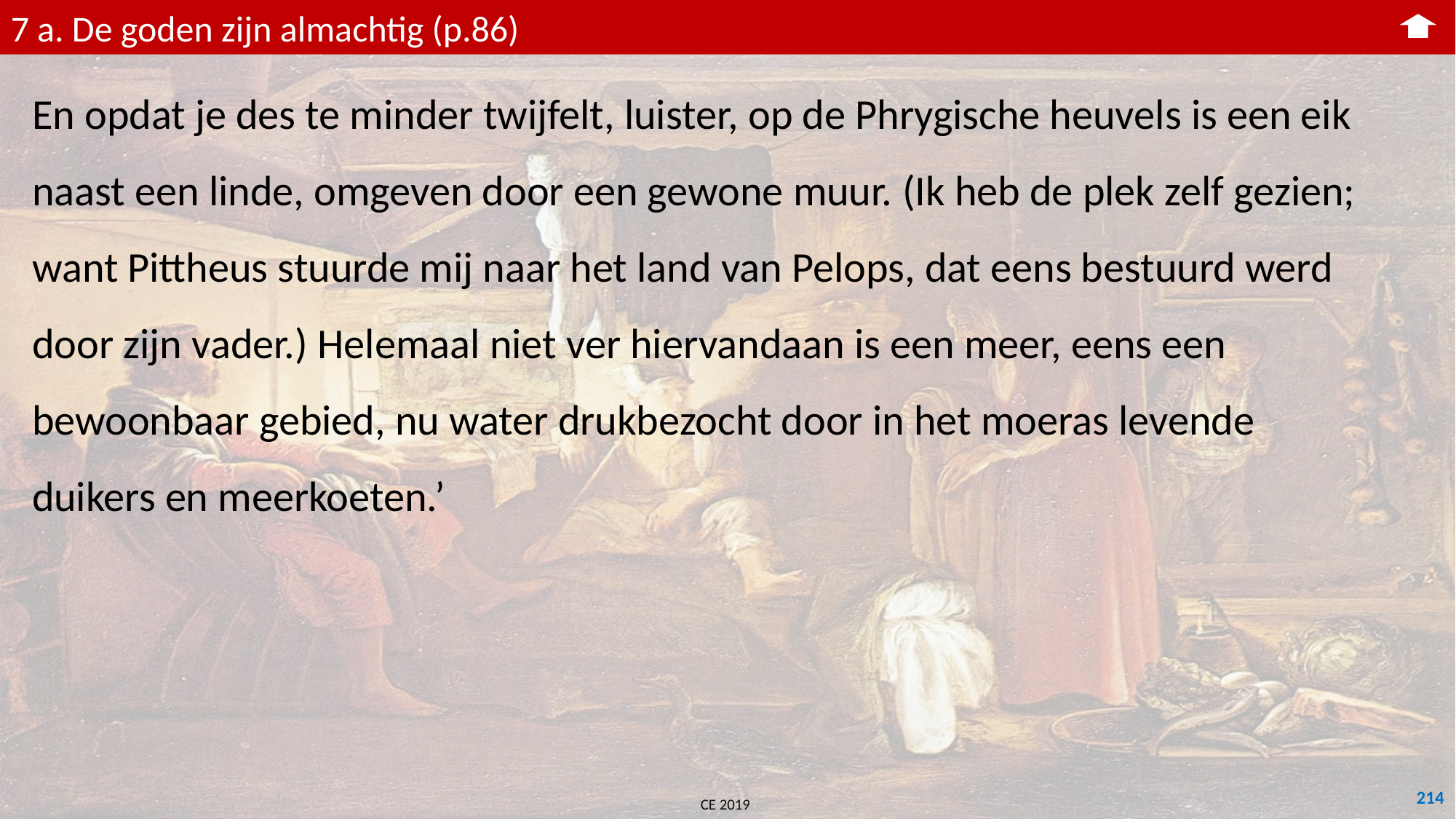

7 a. De goden zijn almachtig (p.86)

En opdat je des te minder twijfelt, luister, op de Phrygische heuvels is een eik naast een linde, omgeven door een gewone muur. (Ik heb de plek zelf gezien; want Pittheus stuurde mij naar het land van Pelops, dat eens bestuurd werd door zijn vader.) Helemaal niet ver hiervandaan is een meer, eens een bewoonbaar gebied, nu water drukbezocht door in het moeras levende duikers en meerkoeten.’
214
CE 2019